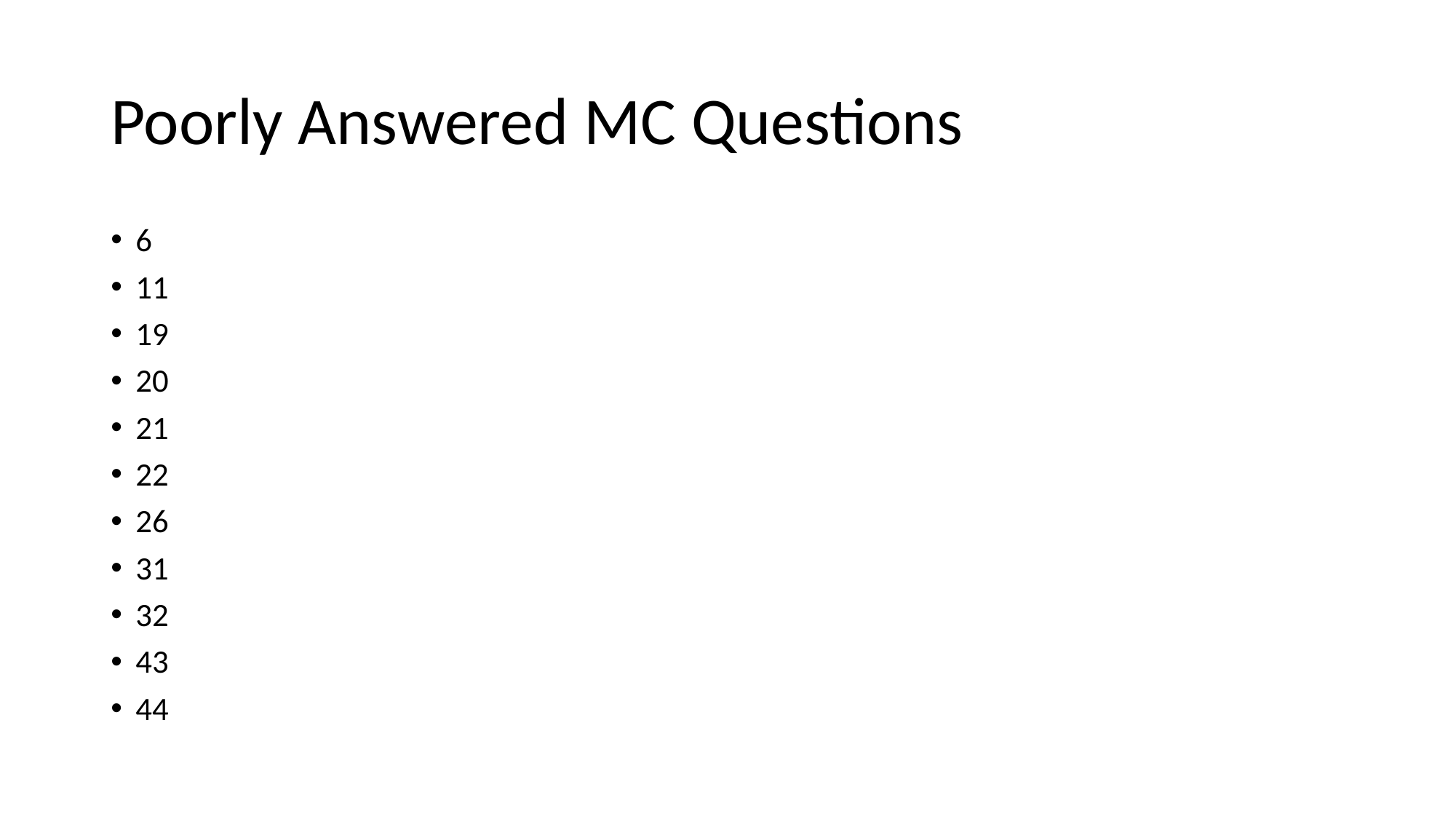

# Poorly Answered MC Questions
6
11
19
20
21
22
26
31
32
43
44